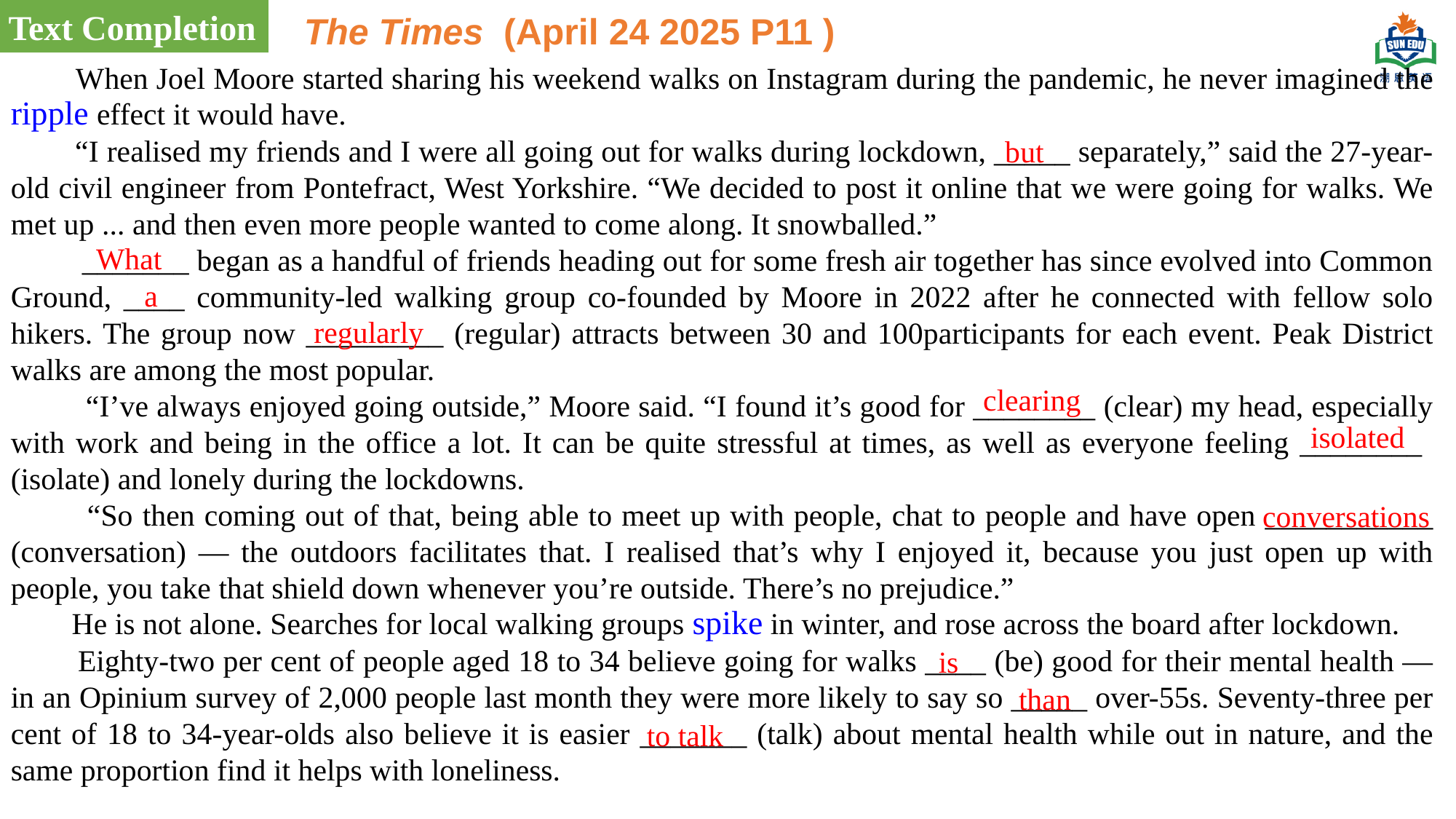

Text Completion
The Times  (April 24 2025 P11 )
        When Joel Moore started sharing his weekend walks on Instagram during the pandemic, he never imagined the ripple effect it would have.
        “I realised my friends and I were all going out for walks during lockdown, _____ separately,” said the 27-year-old civil engineer from Pontefract, West Yorkshire. “We decided to post it online that we were going for walks. We met up ... and then even more people wanted to come along. It snowballed.”
         _______ began as a handful of friends heading out for some fresh air together has since evolved into Common Ground, ____ community-led walking group co-founded by Moore in 2022 after he connected with fellow solo hikers. The group now _________ (regular) attracts between 30 and 100participants for each event. Peak District walks are among the most popular.
         “I’ve always enjoyed going outside,” Moore said. “I found it’s good for ________ (clear) my head, especially with work and being in the office a lot. It can be quite stressful at times, as well as everyone feeling ________  (isolate) and lonely during the lockdowns.
        “So then coming out of that, being able to meet up with people, chat to people and have open ___________ (conversation) — the outdoors facilitates that. I realised that’s why I enjoyed it, because you just open up with people, you take that shield down whenever you’re outside. There’s no prejudice.”
        He is not alone. Searches for local walking groups spike in winter, and rose across the board after lockdown.
        Eighty-two per cent of people aged 18 to 34 believe going for walks ____ (be) good for their mental health — in an Opinium survey of 2,000 people last month they were more likely to say so _____ over-55s. Seventy-three per cent of 18 to 34-year-olds also believe it is easier _______ (talk) about mental health while out in nature, and the same proportion find it helps with loneliness.
but
What
a
regularly
clearing
isolated
conversations
is
than
to talk